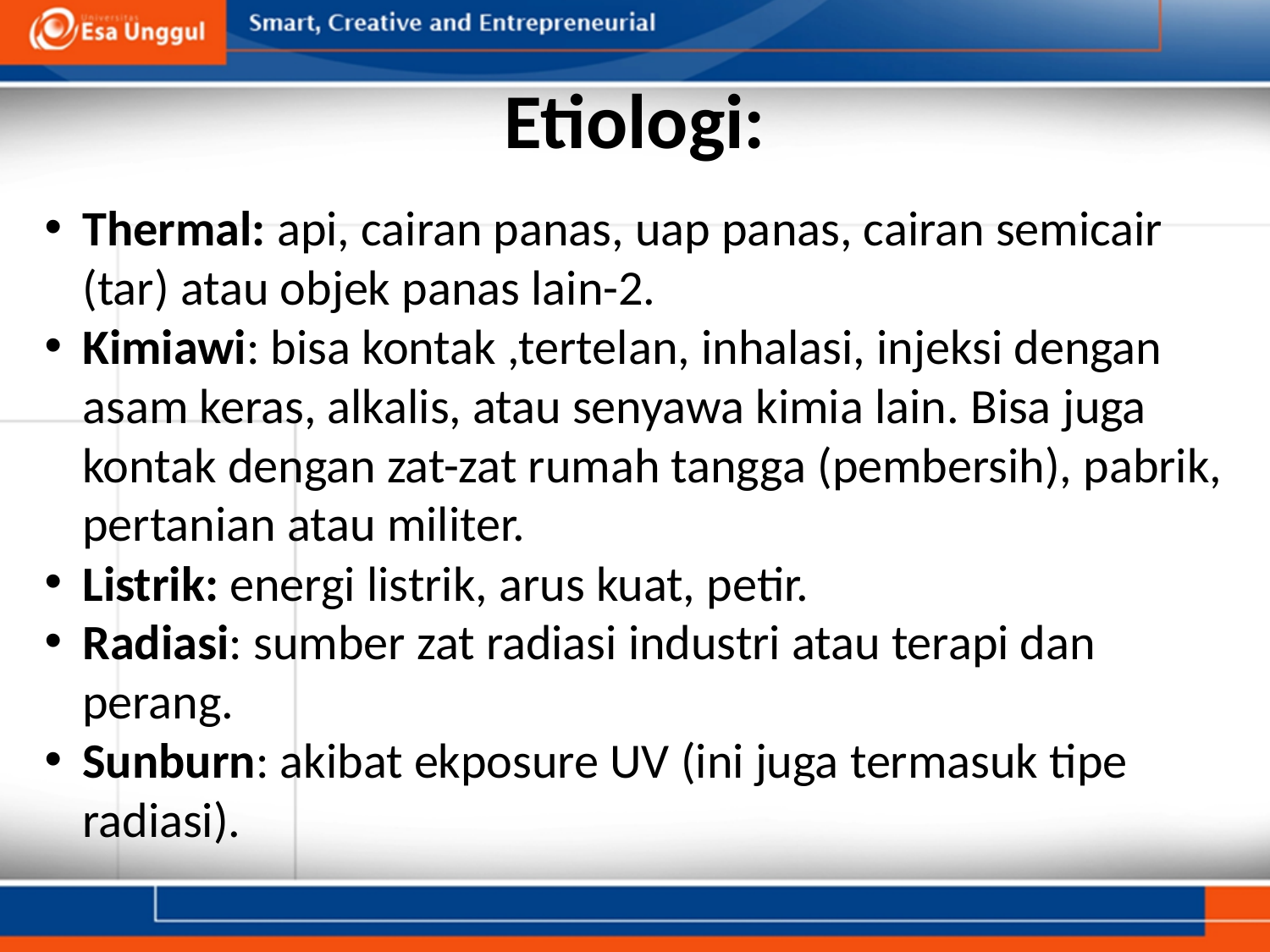

# Etiologi:
Thermal: api, cairan panas, uap panas, cairan semicair (tar) atau objek panas lain-2.
Kimiawi: bisa kontak ,tertelan, inhalasi, injeksi dengan asam keras, alkalis, atau senyawa kimia lain. Bisa juga kontak dengan zat-zat rumah tangga (pembersih), pabrik, pertanian atau militer.
Listrik: energi listrik, arus kuat, petir.
Radiasi: sumber zat radiasi industri atau terapi dan perang.
Sunburn: akibat ekposure UV (ini juga termasuk tipe radiasi).